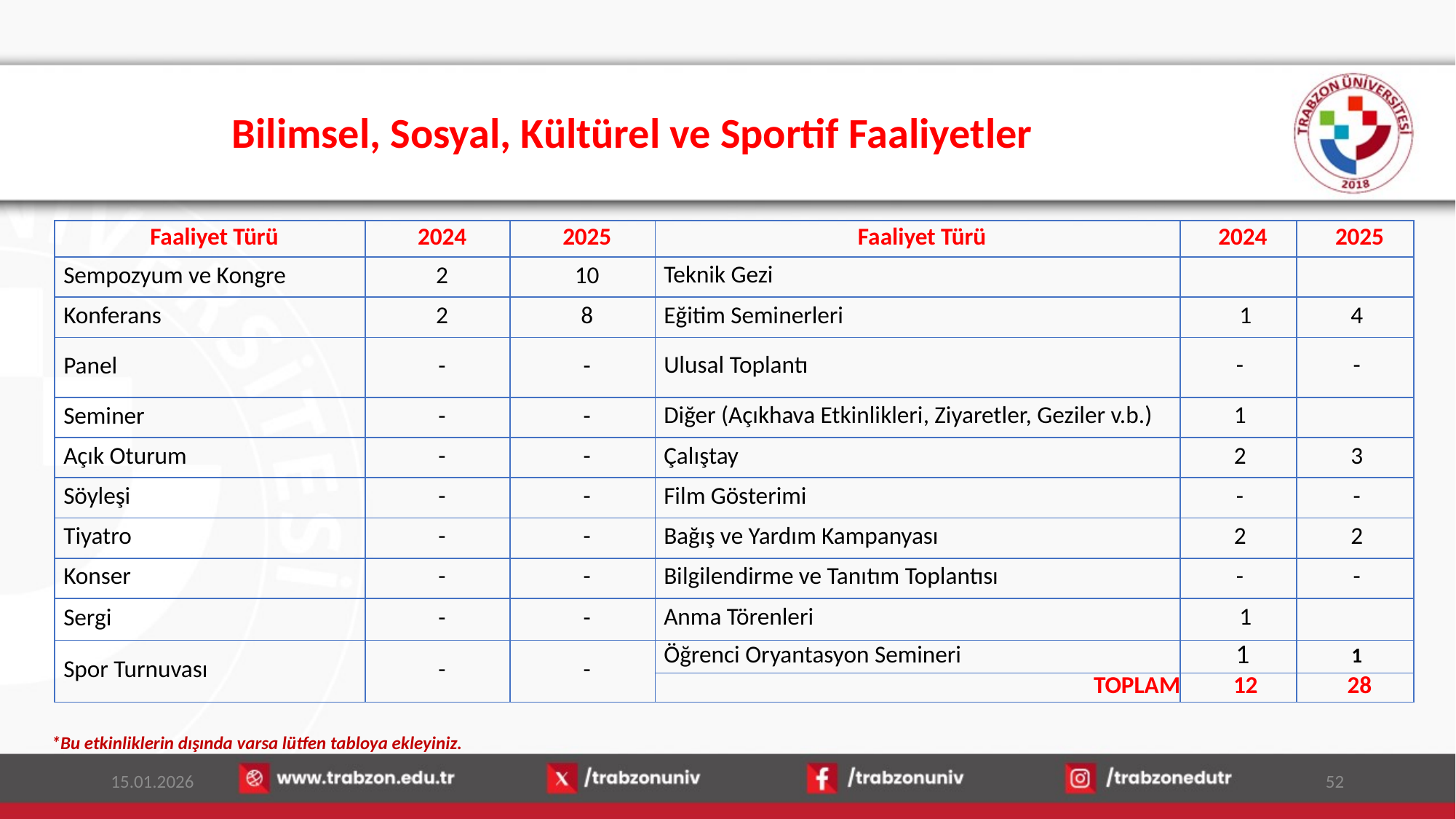

# Bilimsel, Sosyal, Kültürel ve Sportif Faaliyetler
| Faaliyet Türü | 2024 | 2025 | Faaliyet Türü | 2024 | 2025 |
| --- | --- | --- | --- | --- | --- |
| Sempozyum ve Kongre | 2 | 10 | Teknik Gezi |  |  |
| Konferans | 2 | 8 | Eğitim Seminerleri | 1 | 4 |
| Panel | - | - | Ulusal Toplantı | - | - |
| Seminer | - | - | Diğer (Açıkhava Etkinlikleri, Ziyaretler, Geziler v.b.) | 1 |  |
| Açık Oturum | - | - | Çalıştay | 2 | 3 |
| Söyleşi | - | - | Film Gösterimi | - | - |
| Tiyatro | - | - | Bağış ve Yardım Kampanyası | 2 | 2 |
| Konser | - | - | Bilgilendirme ve Tanıtım Toplantısı | - | - |
| Sergi | - | - | Anma Törenleri | 1 |  |
| Spor Turnuvası | - | - | Öğrenci Oryantasyon Semineri | 1 | 1 |
|  |  |  | TOPLAM | 12 | 28 |
*Bu etkinliklerin dışında varsa lütfen tabloya ekleyiniz.
15.01.2026
52